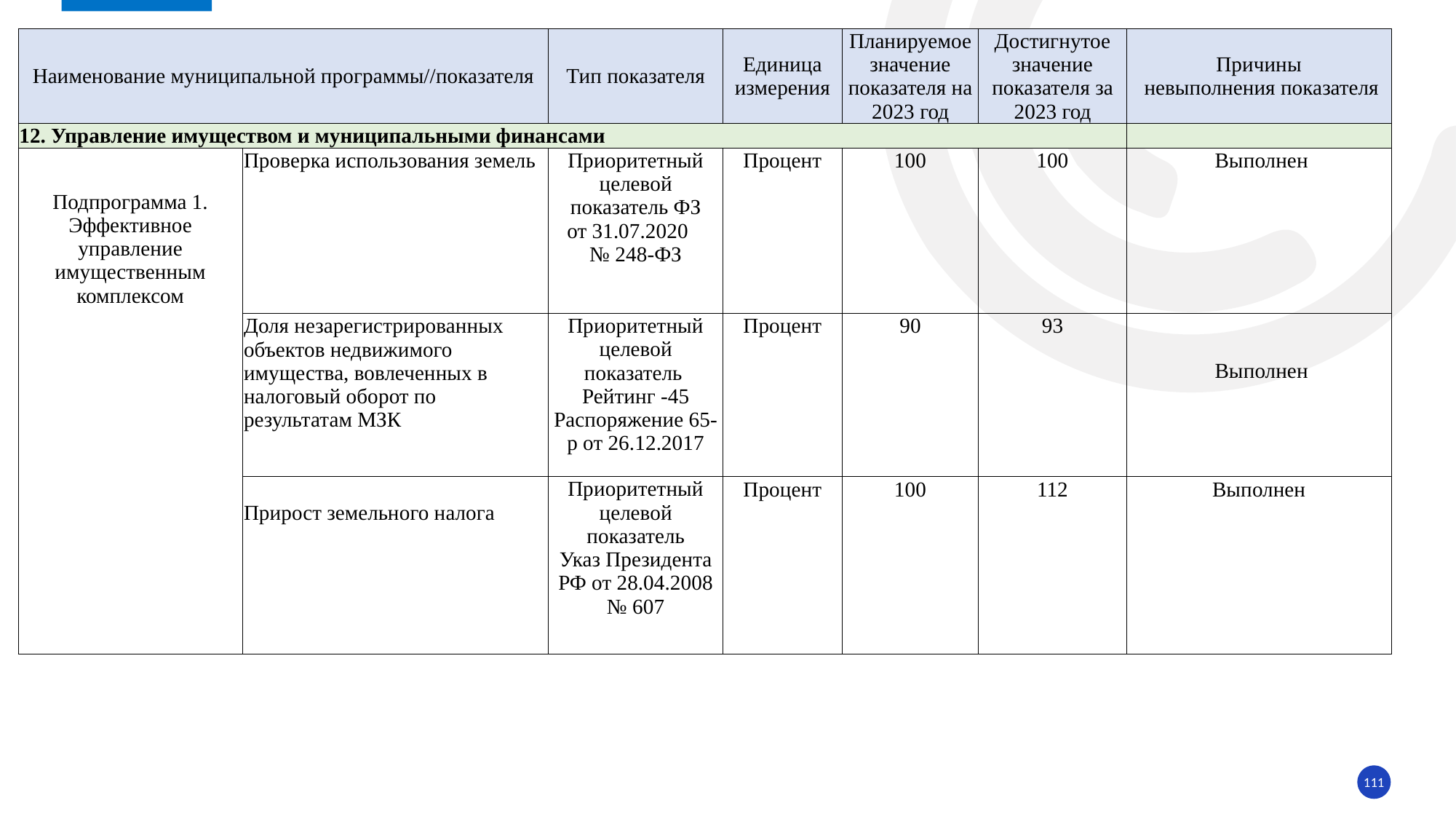

| Наименование муниципальной программы//показателя |  | Тип показателя | Единица измерения | Планируемое значение показателя на 2023 год | Достигнутое значение показателя за 2023 год | Причины невыполнения показателя |
| --- | --- | --- | --- | --- | --- | --- |
| 12. Управление имуществом и муниципальными финансами |  |  |  |  |  |  |
| Подпрограмма 1. Эффективное управление имущественным комплексом | Проверка использования земель | Приоритетный целевой показатель ФЗ от 31.07.2020 № 248-ФЗ | Процент | 100 | 100 | Выполнен |
|  | Доля незарегистрированных объектов недвижимого имущества, вовлеченных в налоговый оборот по результатам МЗК | Приоритетный целевой показатель Рейтинг -45 Распоряжение 65-р от 26.12.2017 | Процент | 90 | 93 | Выполнен |
|  | Прирост земельного налога | Приоритетный целевой показатель Указ Президента РФ от 28.04.2008 № 607 | Процент | 100 | 112 | Выполнен |

111